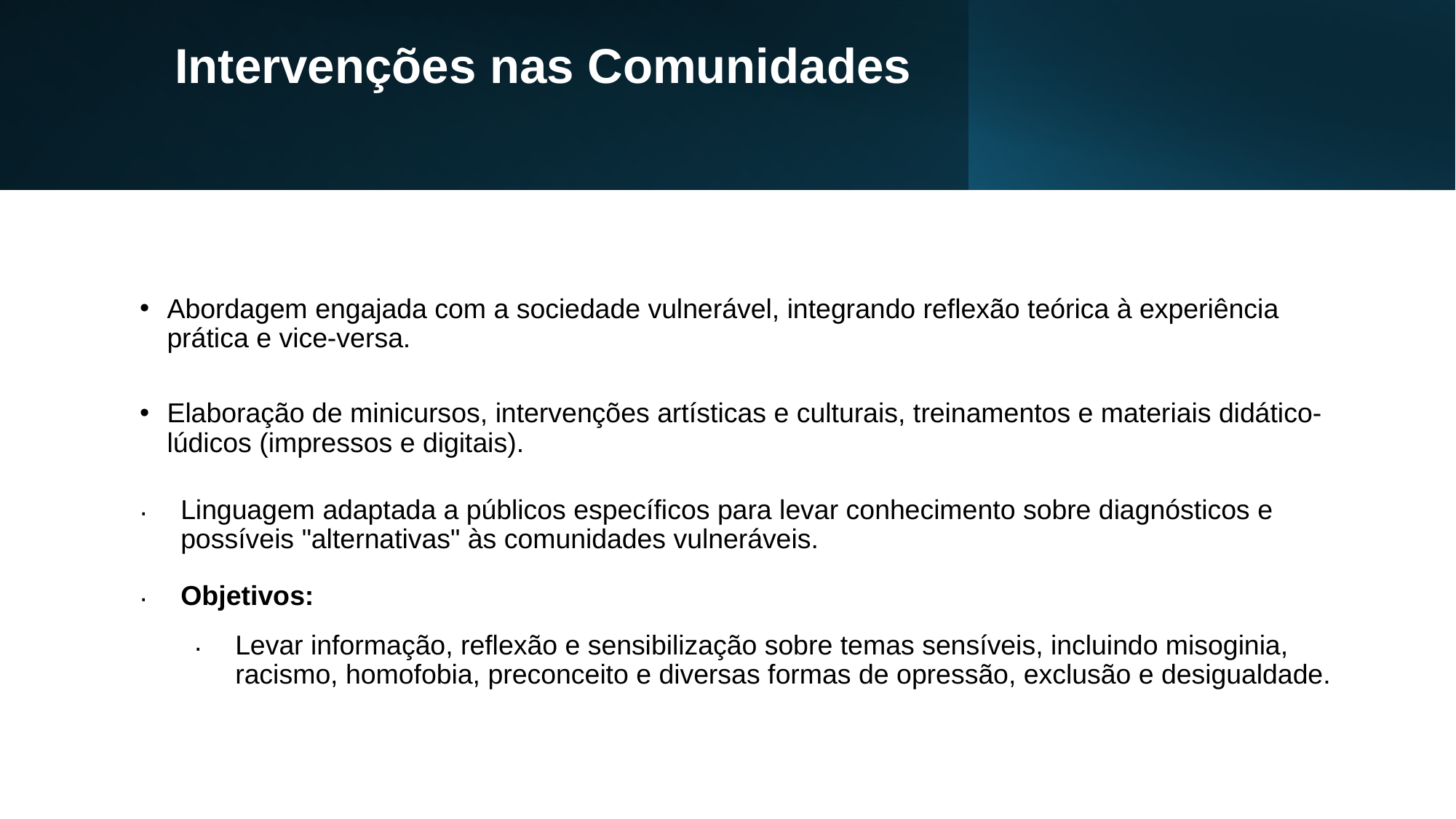

# Intervenções nas Comunidades
Abordagem engajada com a sociedade vulnerável, integrando reflexão teórica à experiência prática e vice-versa.
Elaboração de minicursos, intervenções artísticas e culturais, treinamentos e materiais didático-lúdicos (impressos e digitais).
Linguagem adaptada a públicos específicos para levar conhecimento sobre diagnósticos e possíveis "alternativas" às comunidades vulneráveis.
Objetivos:
Levar informação, reflexão e sensibilização sobre temas sensíveis, incluindo misoginia, racismo, homofobia, preconceito e diversas formas de opressão, exclusão e desigualdade.